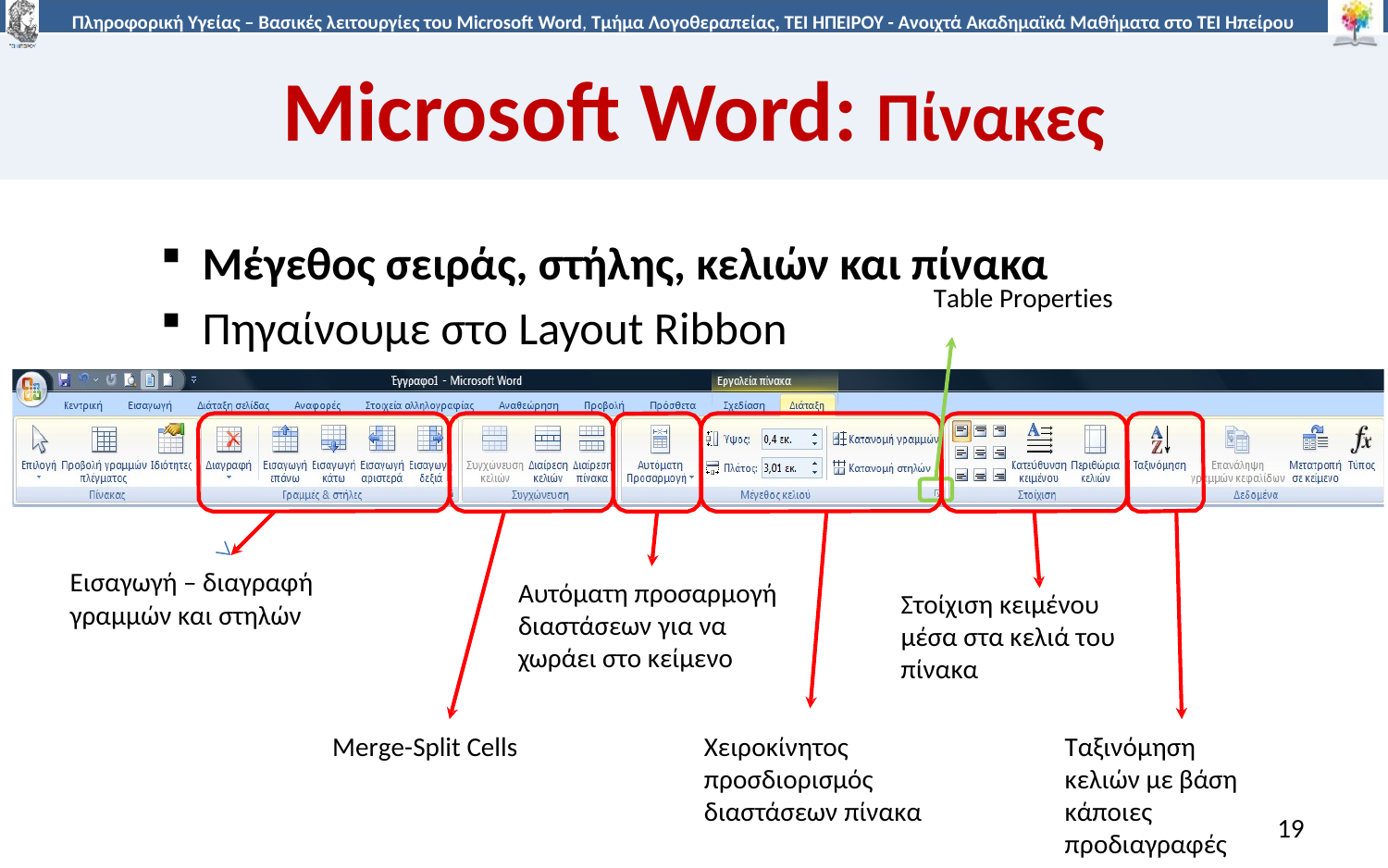

# Microsoft Word: Πίνακες
Μέγεθος σειράς, στήλης, κελιών και πίνακα
Πηγαίνουμε στο Layout Ribbon
Table Properties

Εισαγωγή – διαγραφή γραμμών και στηλών
Αυτόματη προσαρμογή διαστάσεων για να χωράει στο κείμενο
Στοίχιση κειμένου μέσα στα κελιά του πίνακα
Merge-Split Cells
Χειροκίνητος προσδιορισμός διαστάσεων πίνακα
Ταξινόμηση κελιών με βάση κάποιες προδιαγραφές
19